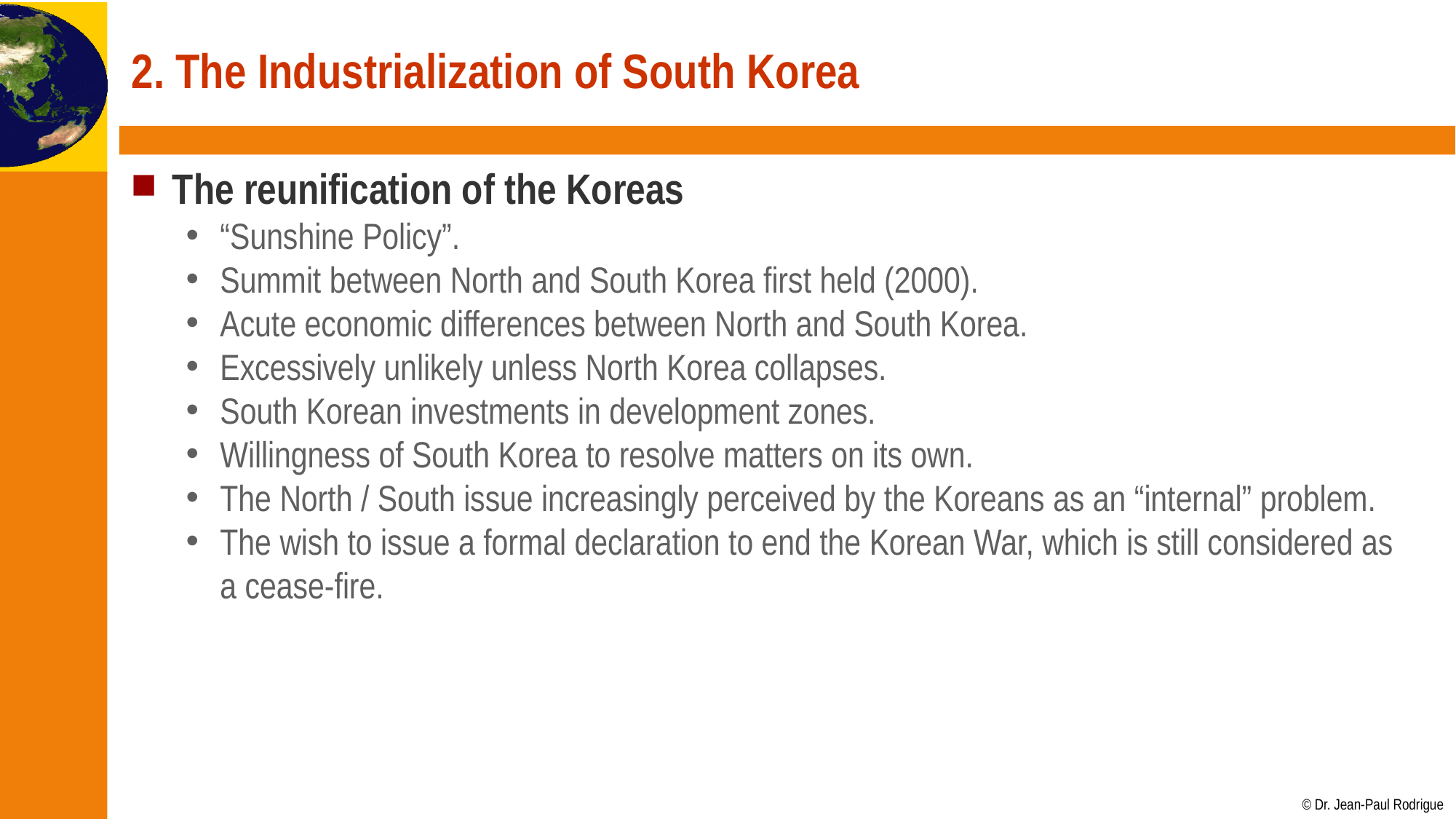

# 2. The Industrialization of South Korea
The reunification of the Koreas
“Sunshine Policy”.
Summit between North and South Korea first held (2000).
Acute economic differences between North and South Korea.
Excessively unlikely unless North Korea collapses.
South Korean investments in development zones.
Willingness of South Korea to resolve matters on its own.
The North / South issue increasingly perceived by the Koreans as an “internal” problem.
The wish to issue a formal declaration to end the Korean War, which is still considered as a cease-fire.